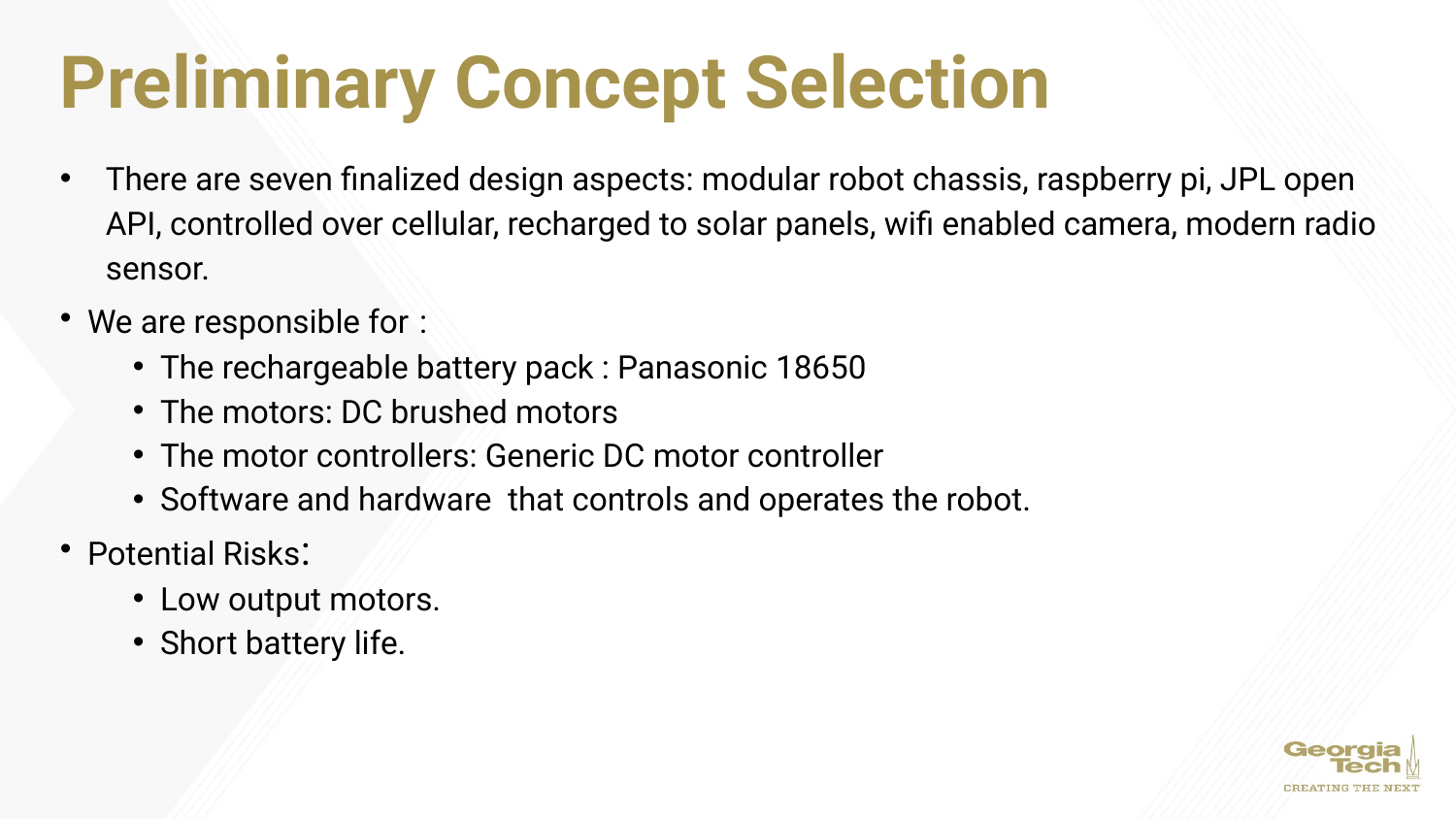

# Preliminary Concept Selection
There are seven finalized design aspects: modular robot chassis, raspberry pi, JPL open API, controlled over cellular, recharged to solar panels, wifi enabled camera, modern radio sensor.
We are responsible for :
The rechargeable battery pack : Panasonic 18650
The motors: DC brushed motors
The motor controllers: Generic DC motor controller
Software and hardware  that controls and operates the robot.
Potential Risks:
Low output motors.
Short battery life.